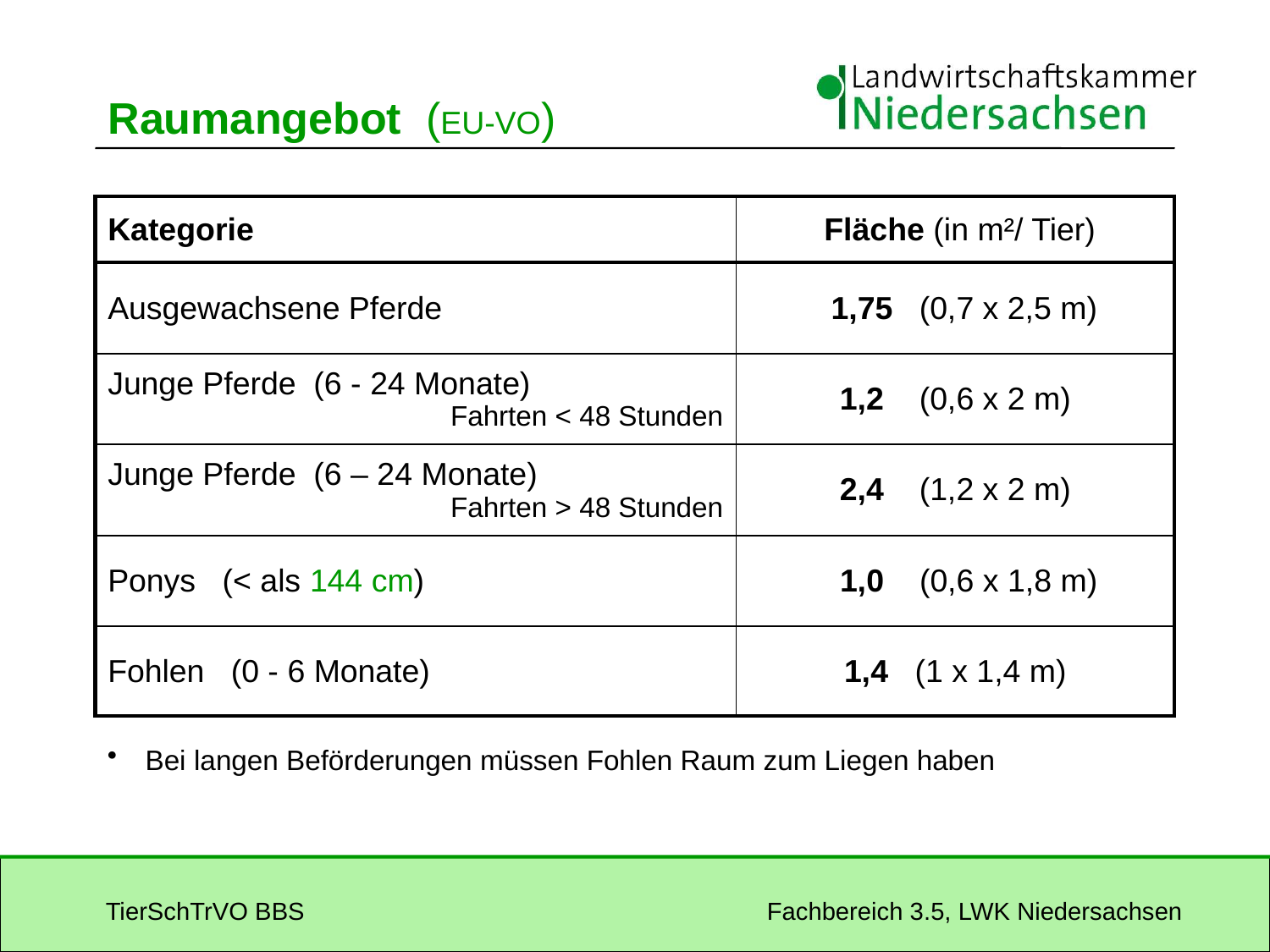

# Raumangebot  (EU-VO)
| Kategorie | Fläche (in m²/ Tier) |
| --- | --- |
| Ausgewachsene Pferde | 1,75 (0,7 x 2,5 m) |
| Junge Pferde (6 - 24 Monate) Fahrten < 48 Stunden | 1,2 (0,6 x 2 m) |
| Junge Pferde (6 – 24 Monate) Fahrten > 48 Stunden | 2,4 (1,2 x 2 m) |
| Ponys (< als 144 cm) | 1,0 (0,6 x 1,8 m) |
| Fohlen (0 - 6 Monate) | 1,4 (1 x 1,4 m) |
 Bei langen Beförderungen müssen Fohlen Raum zum Liegen haben